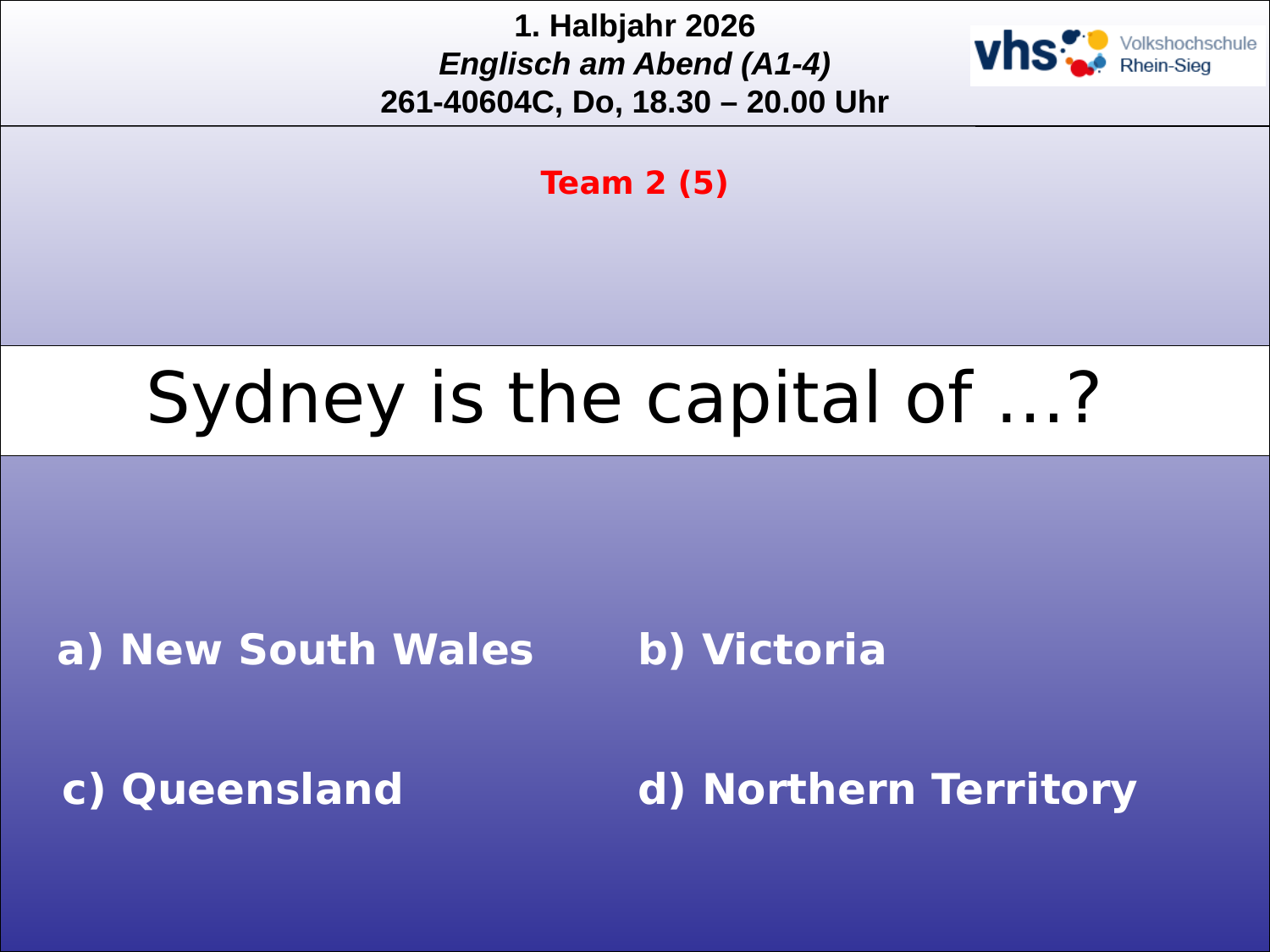

Team 2 (5)
Sydney is the capital of …?
 New South Wales
b) Victoria
c) Queensland
d) Northern Territory